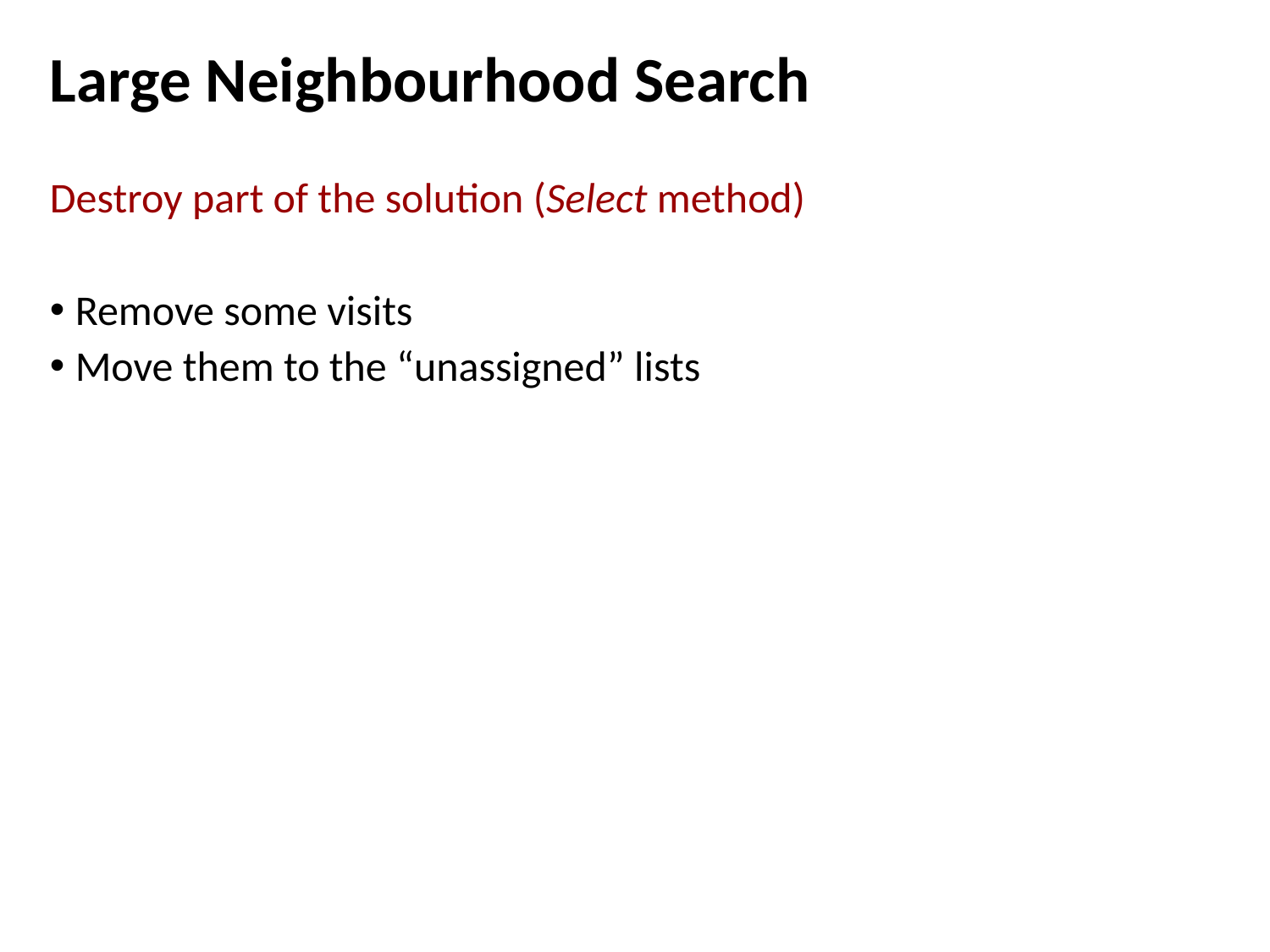

# Large Neighbourhood Search
Destroy part of the solution (Select method)

Remove some visits
Move them to the “unassigned” lists